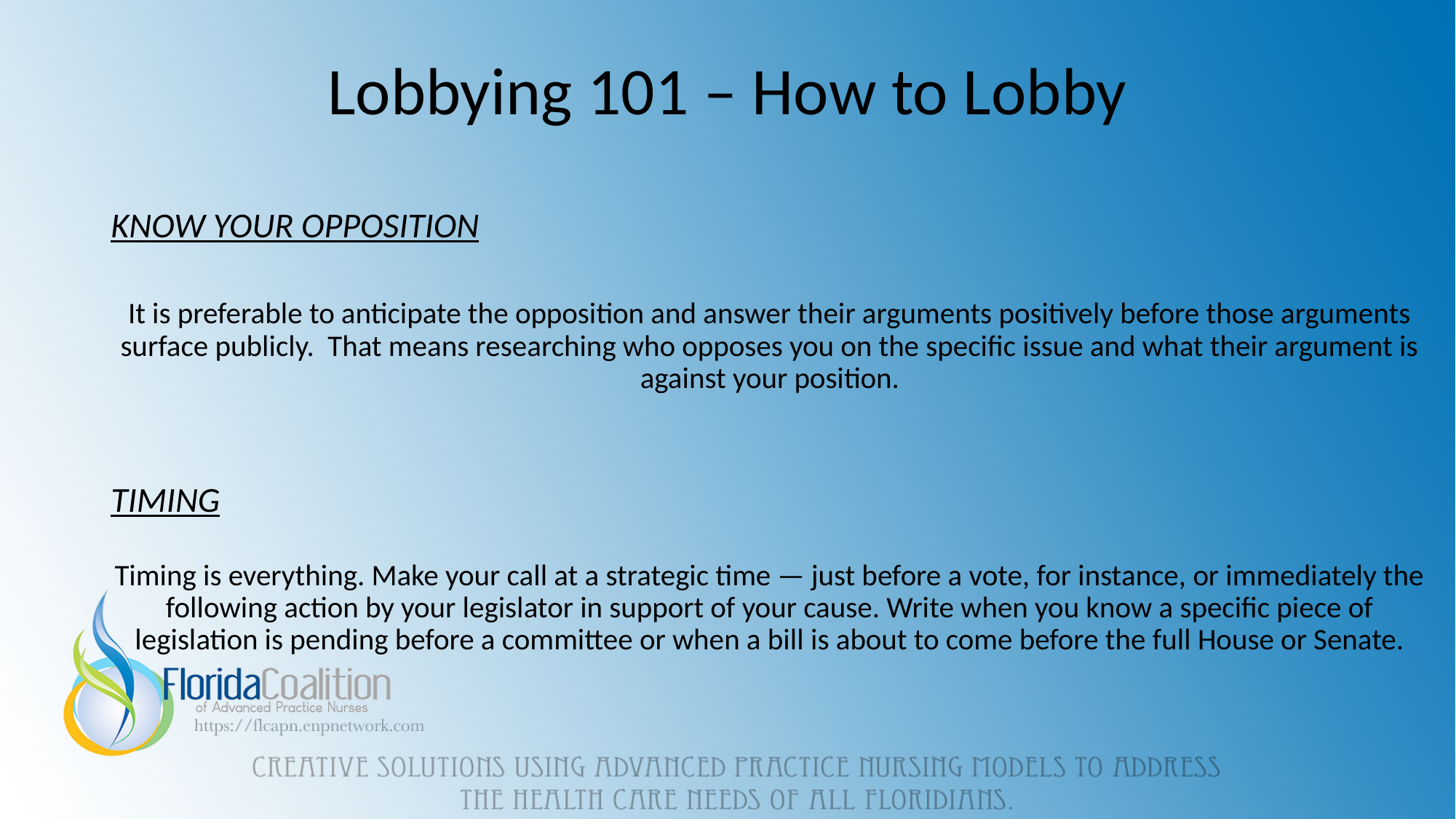

# Lobbying 101 – How to Lobby
KNOW YOUR OPPOSITION

It is preferable to anticipate the opposition and answer their arguments positively before those arguments surface publicly.  That means researching who opposes you on the specific issue and what their argument is against your position.

TIMING

Timing is everything. Make your call at a strategic time — just before a vote, for instance, or immediately the following action by your legislator in support of your cause. Write when you know a specific piece of legislation is pending before a committee or when a bill is about to come before the full House or Senate.